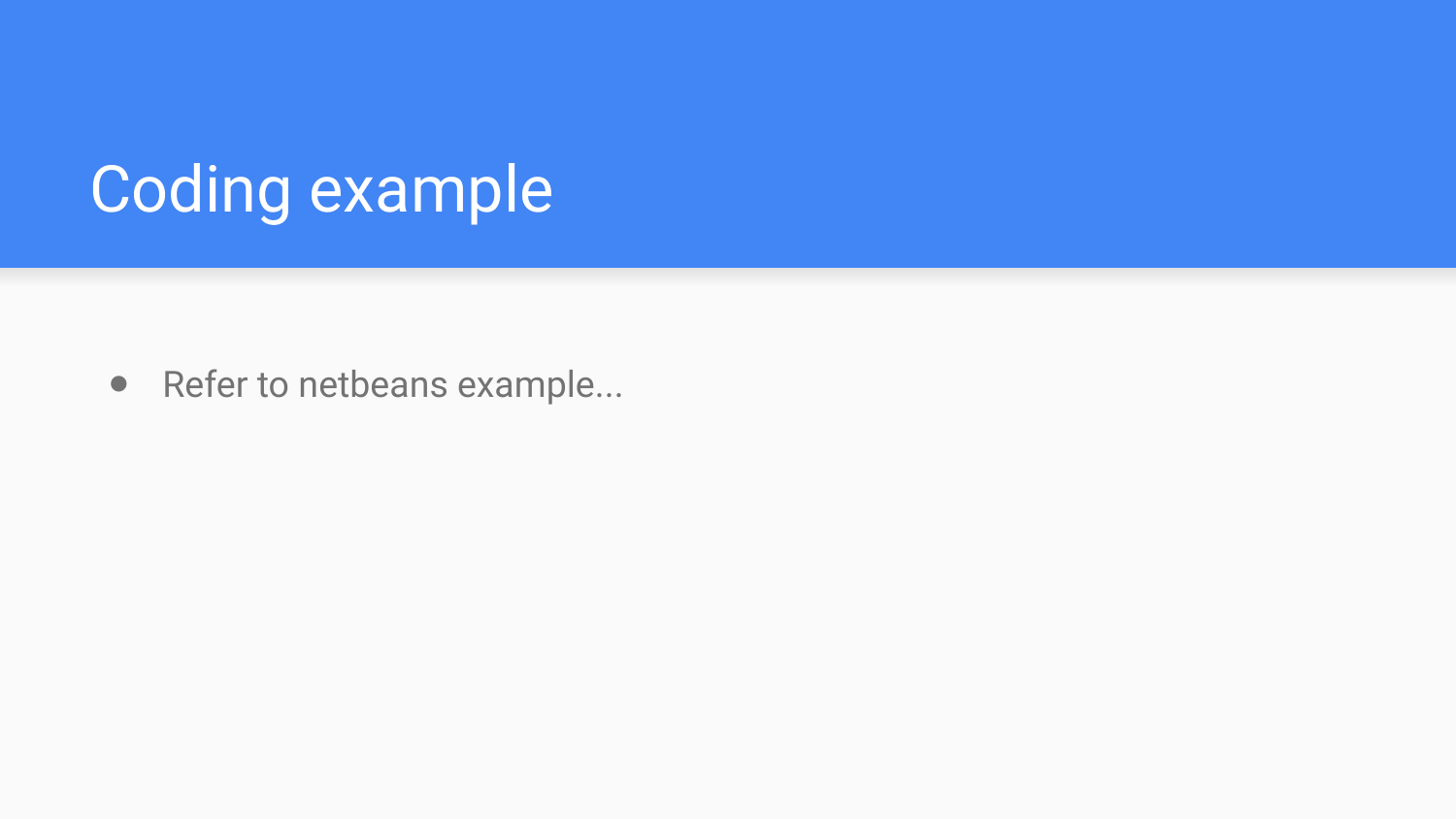

# Coding example
Refer to netbeans example...